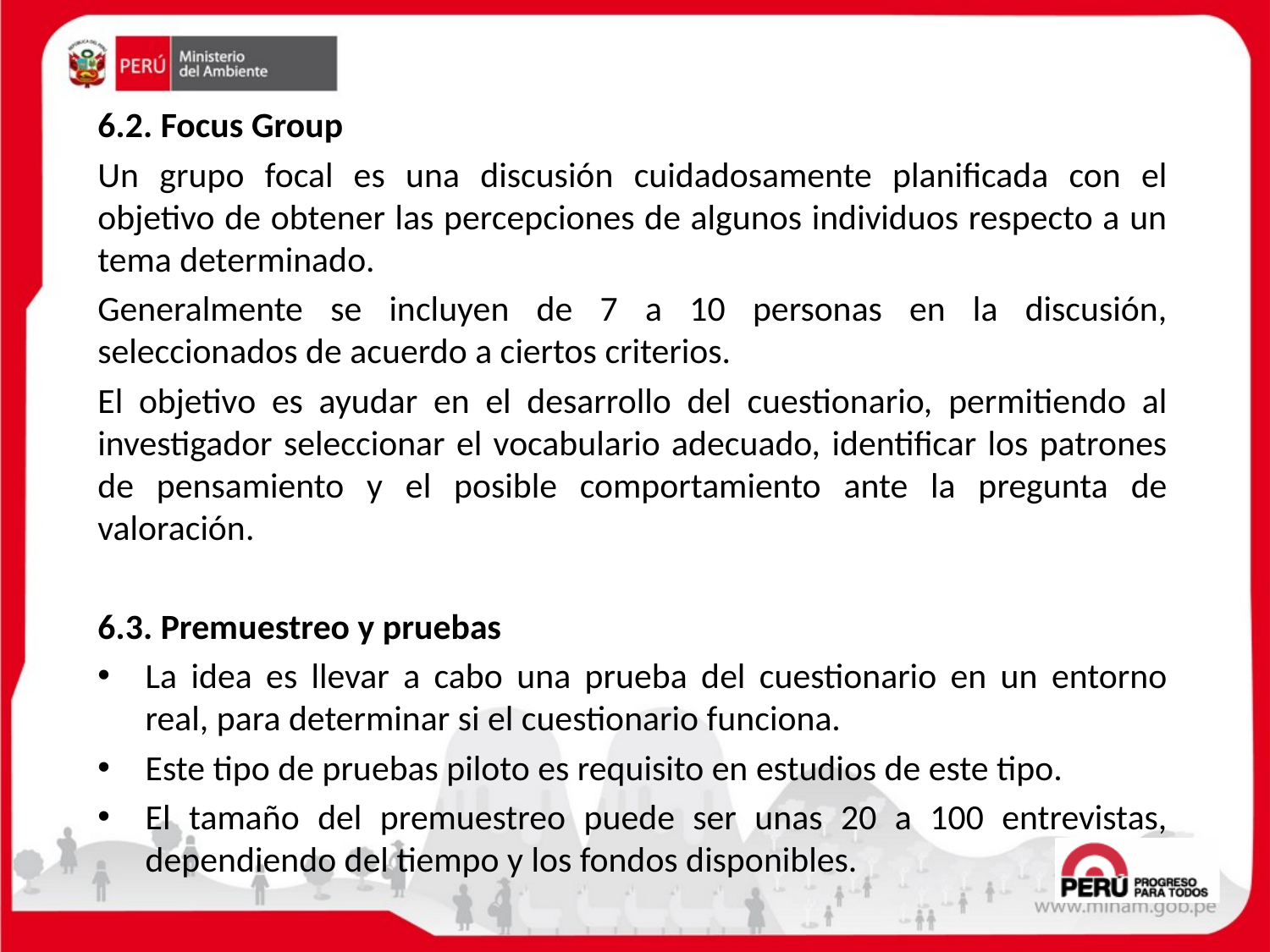

6.2. Focus Group
Un grupo focal es una discusión cuidadosamente planificada con el objetivo de obtener las percepciones de algunos individuos respecto a un tema determinado.
Generalmente se incluyen de 7 a 10 personas en la discusión, seleccionados de acuerdo a ciertos criterios.
El objetivo es ayudar en el desarrollo del cuestionario, permitiendo al investigador seleccionar el vocabulario adecuado, identificar los patrones de pensamiento y el posible comportamiento ante la pregunta de valoración.

6.3. Premuestreo y pruebas
La idea es llevar a cabo una prueba del cuestionario en un entorno real, para determinar si el cuestionario funciona.
Este tipo de pruebas piloto es requisito en estudios de este tipo.
El tamaño del premuestreo puede ser unas 20 a 100 entrevistas, dependiendo del tiempo y los fondos disponibles.